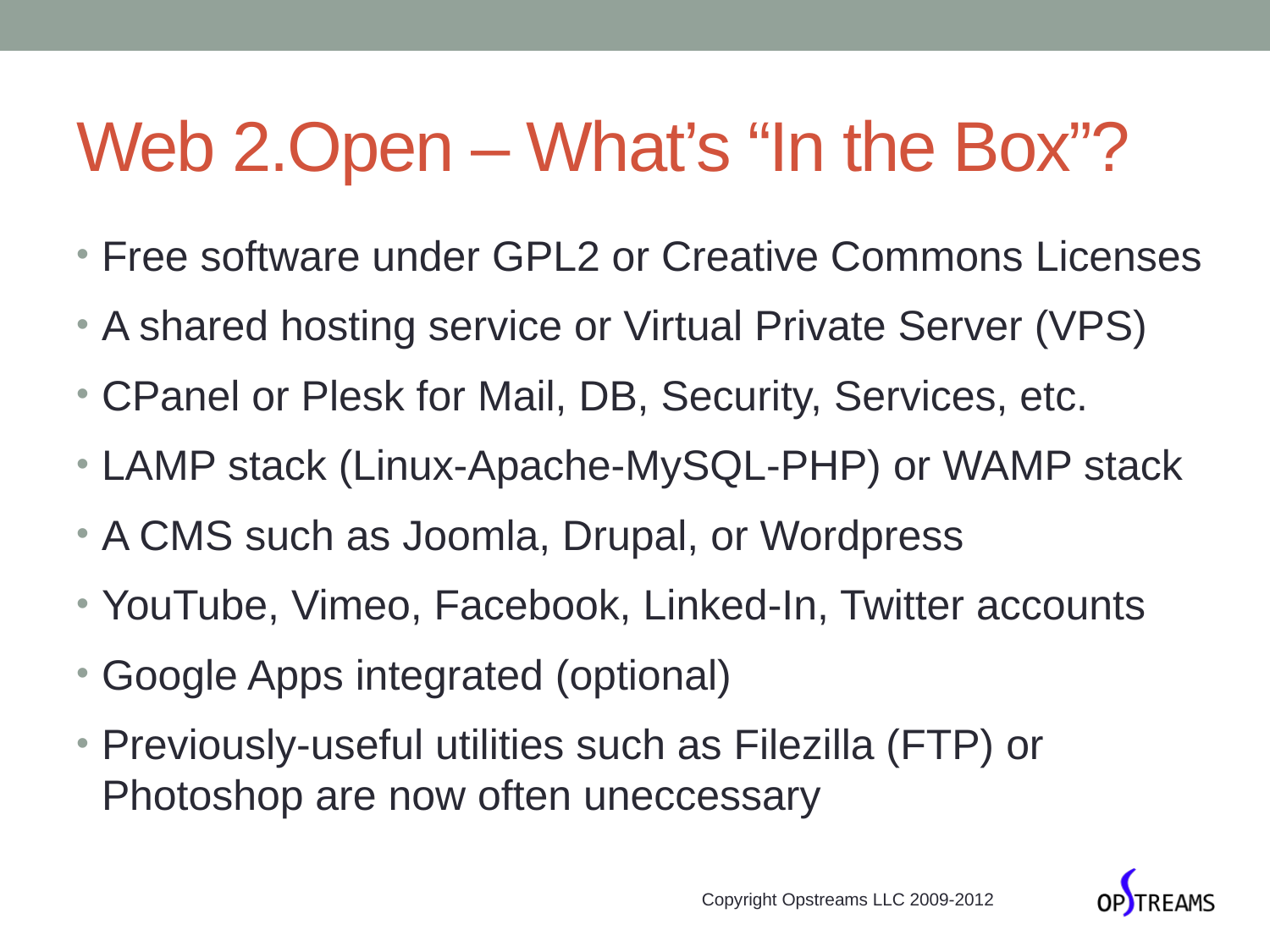

# Web 2.Open – What’s “In the Box”?
Free software under GPL2 or Creative Commons Licenses
A shared hosting service or Virtual Private Server (VPS)
CPanel or Plesk for Mail, DB, Security, Services, etc.
LAMP stack (Linux-Apache-MySQL-PHP) or WAMP stack
A CMS such as Joomla, Drupal, or Wordpress
YouTube, Vimeo, Facebook, Linked-In, Twitter accounts
Google Apps integrated (optional)
Previously-useful utilities such as Filezilla (FTP) or Photoshop are now often uneccessary